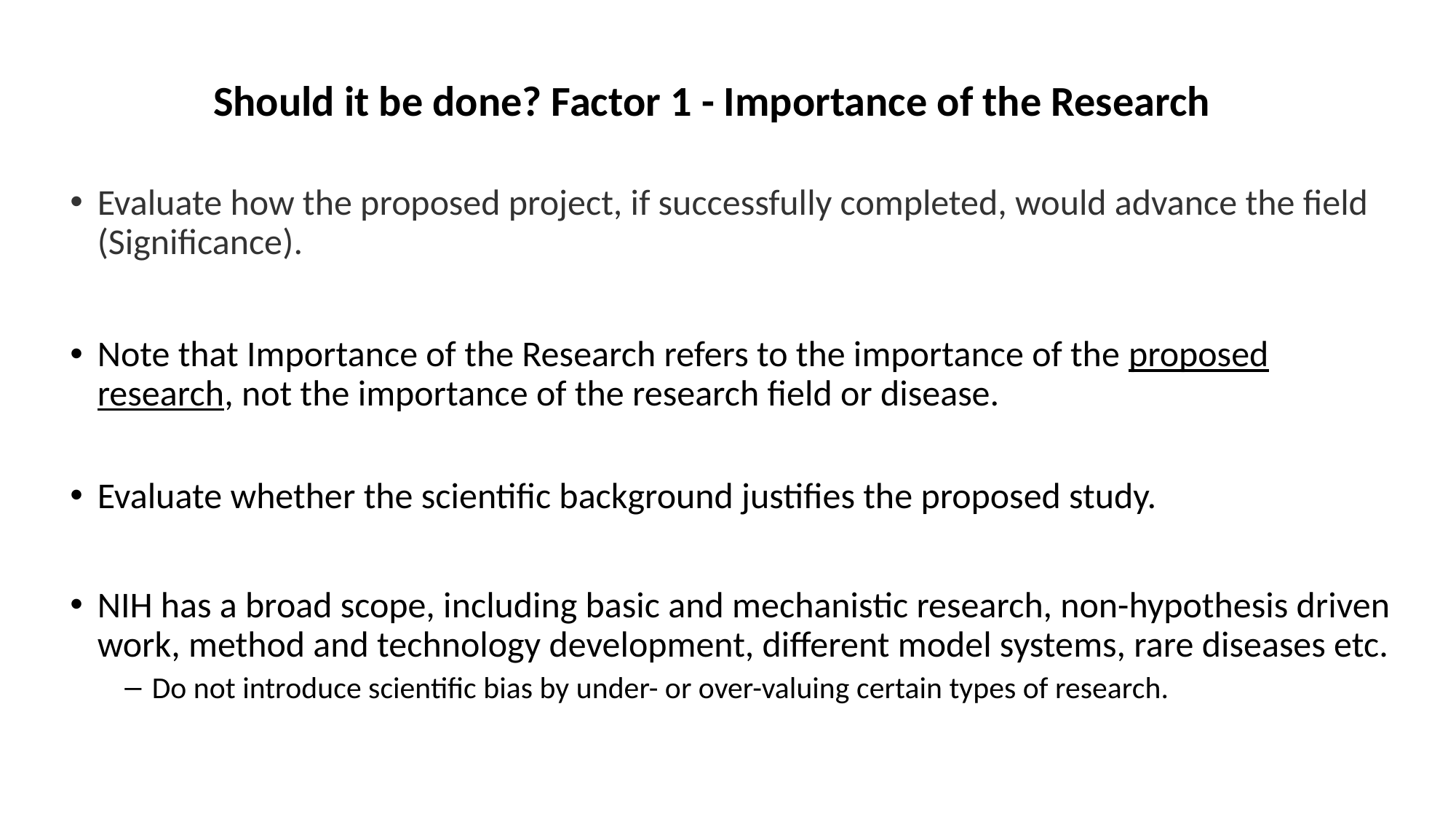

Should it be done? Factor 1 - Importance of the Research
Evaluate how the proposed project, if successfully completed, would advance the field (Significance).

Note that Importance of the Research refers to the importance of the proposed research, not the importance of the research field or disease.

Evaluate whether the scientific background justifies the proposed study.

NIH has a broad scope, including basic and mechanistic research, non-hypothesis driven work, method and technology development, different model systems, rare diseases etc.
Do not introduce scientific bias by under- or over-valuing certain types of research.